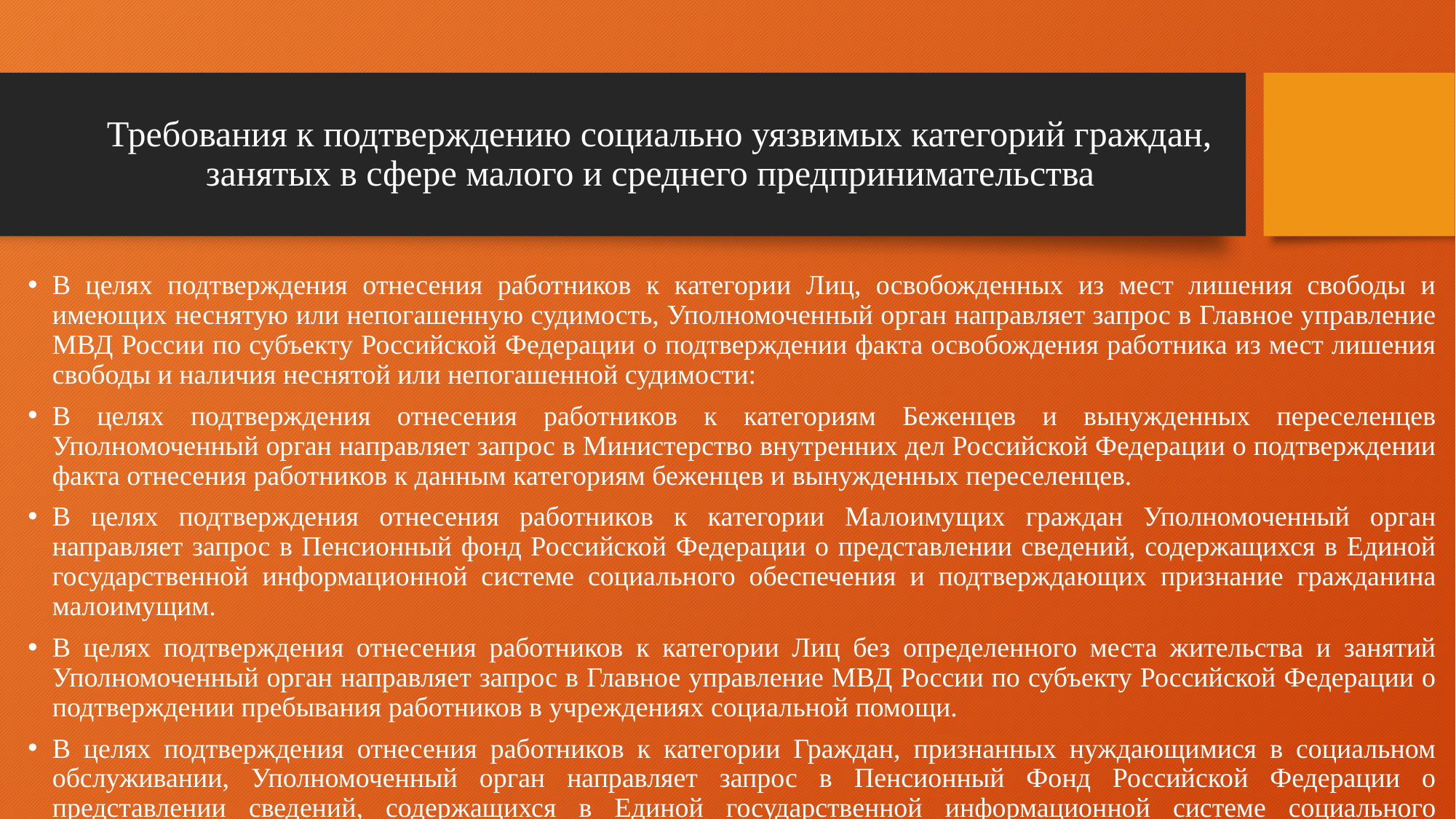

# Требования к подтверждению социально уязвимых категорий граждан, занятых в сфере малого и среднего предпринимательства
В целях подтверждения отнесения работников к категории Лиц, освобожденных из мест лишения свободы и имеющих неснятую или непогашенную судимость, Уполномоченный орган направляет запрос в Главное управление МВД России по субъекту Российской Федерации о подтверждении факта освобождения работника из мест лишения свободы и наличия неснятой или непогашенной судимости:
В целях подтверждения отнесения работников к категориям Беженцев и вынужденных переселенцев Уполномоченный орган направляет запрос в Министерство внутренних дел Российской Федерации о подтверждении факта отнесения работников к данным категориям беженцев и вынужденных переселенцев.
В целях подтверждения отнесения работников к категории Малоимущих граждан Уполномоченный орган направляет запрос в Пенсионный фонд Российской Федерации о представлении сведений, содержащихся в Единой государственной информационной системе социального обеспечения и подтверждающих признание гражданина малоимущим.
В целях подтверждения отнесения работников к категории Лиц без определенного места жительства и занятий Уполномоченный орган направляет запрос в Главное управление МВД России по субъекту Российской Федерации о подтверждении пребывания работников в учреждениях социальной помощи.
В целях подтверждения отнесения работников к категории Граждан, признанных нуждающимися в социальном обслуживании, Уполномоченный орган направляет запрос в Пенсионный Фонд Российской Федерации о представлении сведений, содержащихся в Единой государственной информационной системе социального обеспечения и подтверждающих признание гражданина нуждающимся в социальном обслуживании.